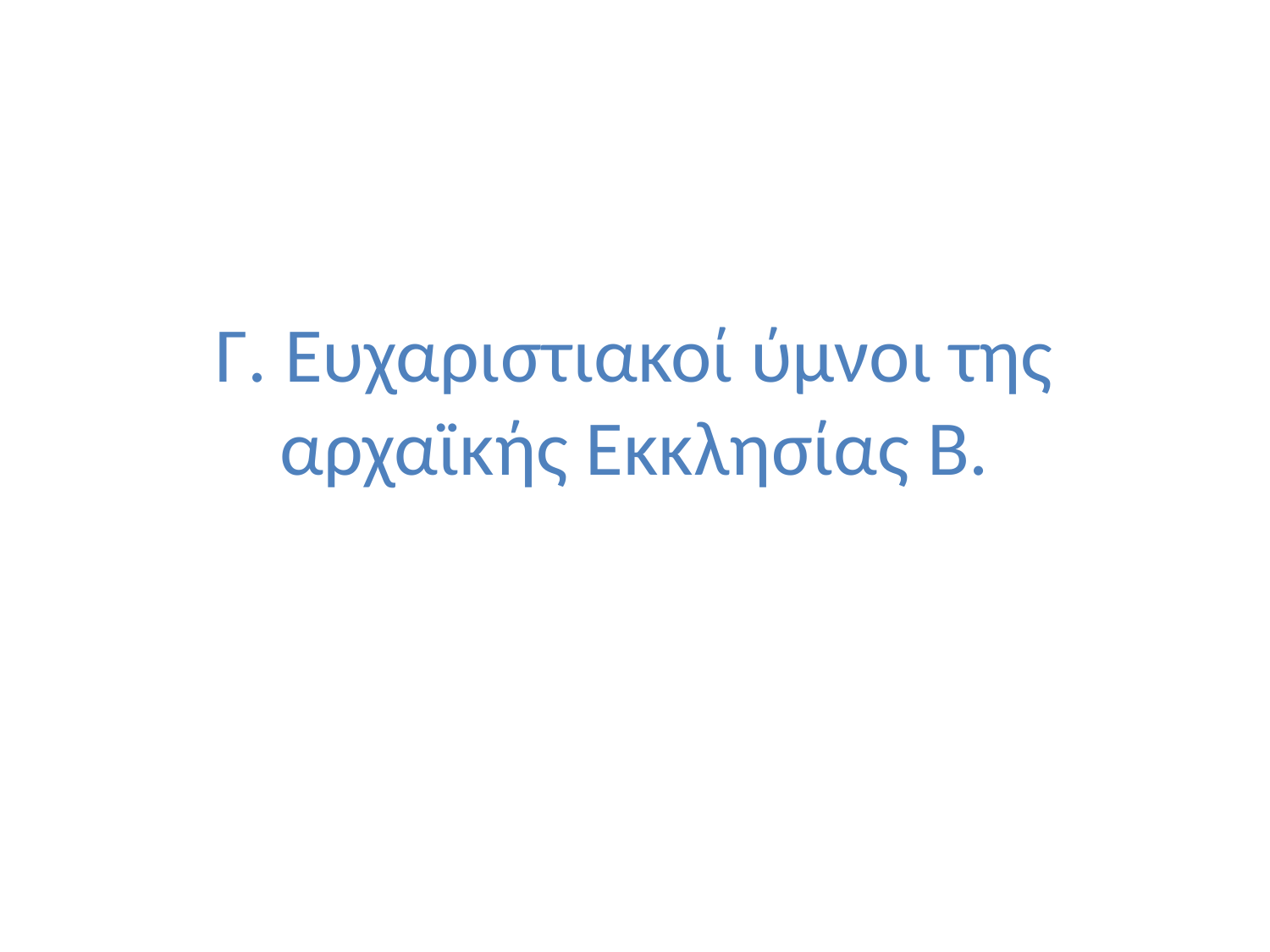

# Γ. Ευχαριστιακοί ύμνοι της αρχαϊκής Εκκλησίας Β.